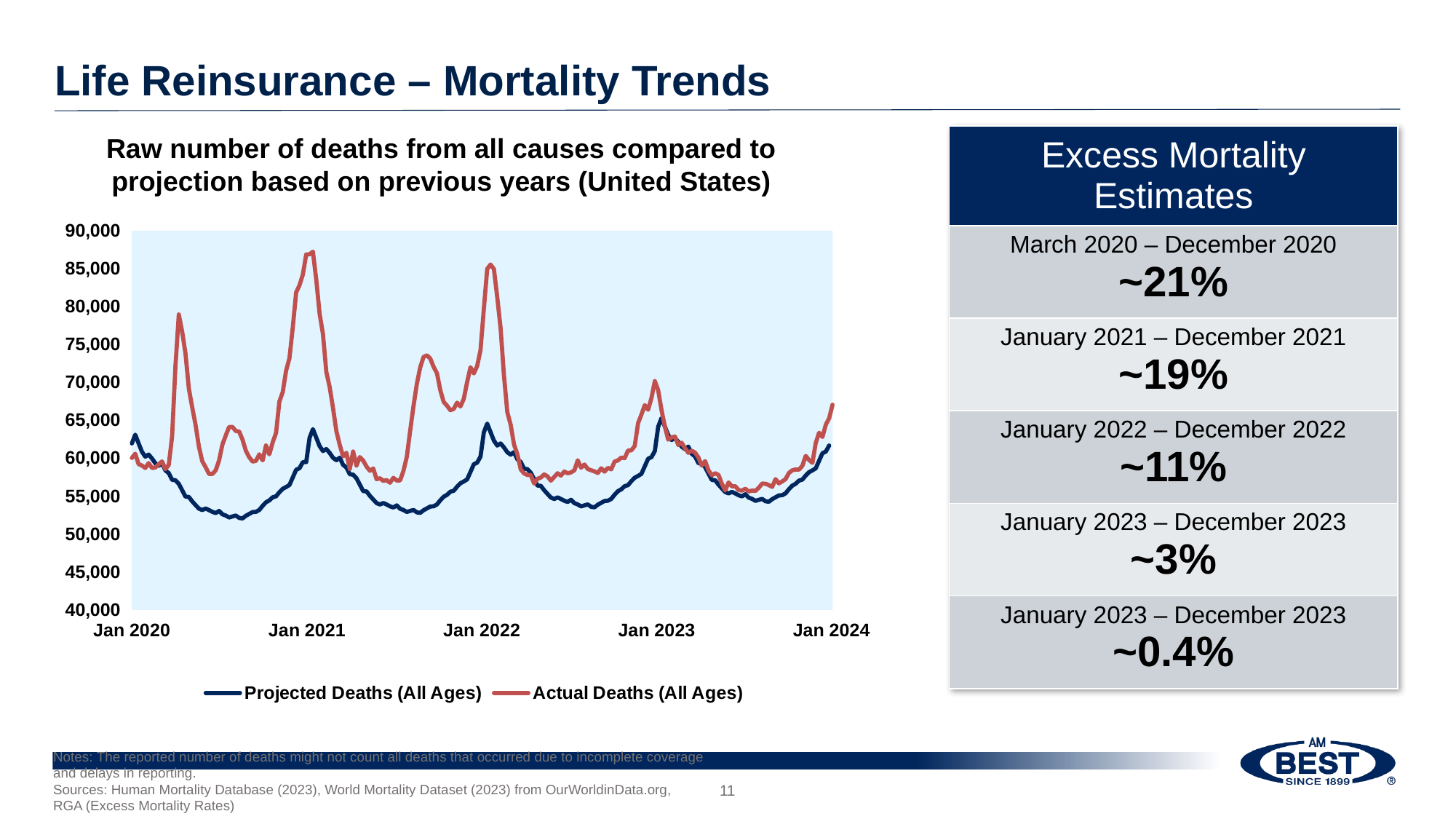

# Life Reinsurance – Mortality Trends
| Excess Mortality Estimates |
| --- |
| March 2020 – December 2020 ~21% |
| January 2021 – December 2021 ~19% |
| January 2022 – December 2022 ~11% |
| January 2023 – December 2023 ~3% |
| January 2023 – December 2023 ~0.4% |
Raw number of deaths from all causes compared to projection based on previous years (United States)

### Chart

| Category | Projected Deaths (All Ages) | Actual Deaths (All Ages) |
|---|---|---|
| 43835 | 61944.9 | 60030.0 |
| 43842 | 63094.9 | 60584.0 |
| 43849 | 61965.1 | 59212.0 |
| 43856 | 60857.3 | 59018.0 |
| 43863 | 60201.1 | 58696.0 |
| 43870 | 60476.1 | 59351.0 |
| 43877 | 59959.7 | 58696.0 |
| 43884 | 59317.7 | 58770.0 |
| 43891 | 59000.9 | 59198.0 |
| 43898 | 59329.9 | 59566.0 |
| 43905 | 58385.1 | 58545.0 |
| 43912 | 58030.1 | 59091.0 |
| 43919 | 57142.9 | 62870.0 |
| 43926 | 57083.7 | 72142.0 |
| 43933 | 56609.3 | 78945.0 |
| 43940 | 55770.1 | 76694.0 |
| 43947 | 54922.7 | 73773.0 |
| 43954 | 54883.1 | 69180.0 |
| 43961 | 54299.7 | 66708.0 |
| 43968 | 53813.5 | 64398.0 |
| 43975 | 53340.3 | 61519.0 |
| 43982 | 53150.5 | 59593.0 |
| 43989 | 53357.3 | 58804.0 |
| 43996 | 53152.7 | 57919.0 |
| 44003 | 52912.9 | 57902.0 |
| 44010 | 52759.3 | 58392.0 |
| 44017 | 53041.9 | 59698.0 |
| 44024 | 52593.9 | 61795.0 |
| 44031 | 52434.5 | 62995.0 |
| 44038 | 52171.7 | 64117.0 |
| 44045 | 52309.1 | 64118.0 |
| 44052 | 52431.1 | 63575.0 |
| 44059 | 52118.3 | 63510.0 |
| 44066 | 52050.5 | 62437.0 |
| 44073 | 52398.9 | 60978.0 |
| 44080 | 52643.3 | 60121.0 |
| 44087 | 52884.1 | 59546.0 |
| 44094 | 52916.9 | 59635.0 |
| 44101 | 53165.5 | 60506.0 |
| 44108 | 53710.5 | 59708.0 |
| 44115 | 54179.7 | 61671.0 |
| 44122 | 54427.5 | 60506.0 |
| 44129 | 54839.5 | 62089.0 |
| 44136 | 54968.7 | 63322.0 |
| 44143 | 55506.7 | 67470.0 |
| 44150 | 55952.3 | 68725.0 |
| 44157 | 56191.1 | 71538.0 |
| 44164 | 56460.1 | 73182.0 |
| 44171 | 57462.3 | 77271.0 |
| 44178 | 58463.1 | 81859.0 |
| 44185 | 58672.3 | 82797.0 |
| 44192 | 59471.5 | 84224.0 |
| 44199 | 59471.5 | 86853.0 |
| 44206 | 62676.9 | 86883.0 |
| 44213 | 63826.9 | 87230.0 |
| 44220 | 62697.1 | 83532.0 |
| 44227 | 61589.3 | 79049.0 |
| 44234 | 60933.1 | 76348.0 |
| 44241 | 61208.1 | 71382.0 |
| 44248 | 60691.7 | 69371.0 |
| 44255 | 60049.7 | 66618.0 |
| 44262 | 59732.9 | 63570.0 |
| 44269 | 60061.9 | 61751.0 |
| 44276 | 59117.1 | 60241.0 |
| 44283 | 58762.1 | 60711.0 |
| 44290 | 57874.9 | 58566.0 |
| 44297 | 57815.7 | 60880.0 |
| 44304 | 57341.3 | 59017.0 |
| 44311 | 56502.1 | 60141.0 |
| 44318 | 55654.7 | 59682.0 |
| 44325 | 55615.1 | 58889.0 |
| 44332 | 55031.7 | 58331.0 |
| 44339 | 54545.5 | 58633.0 |
| 44346 | 54072.3 | 57217.0 |
| 44353 | 53882.5 | 57345.0 |
| 44360 | 54089.3 | 57000.0 |
| 44367 | 53884.7 | 57100.0 |
| 44374 | 53644.9 | 56759.0 |
| 44381 | 53491.3 | 57397.0 |
| 44388 | 53773.9 | 57047.0 |
| 44395 | 53325.9 | 57059.0 |
| 44402 | 53166.5 | 58316.0 |
| 44409 | 52903.7 | 60180.0 |
| 44416 | 53041.1 | 63599.0 |
| 44423 | 53163.1 | 66879.0 |
| 44430 | 52850.3 | 69803.0 |
| 44437 | 52782.5 | 71976.0 |
| 44444 | 53130.9 | 73347.0 |
| 44451 | 53375.3 | 73567.0 |
| 44458 | 53616.1 | 73141.0 |
| 44465 | 53648.9 | 72037.0 |
| 44472 | 53897.5 | 71201.0 |
| 44479 | 54442.5 | 68969.0 |
| 44486 | 54911.7 | 67416.0 |
| 44493 | 55159.5 | 66923.0 |
| 44500 | 55571.5 | 66321.0 |
| 44507 | 55700.7 | 66496.0 |
| 44514 | 56238.7 | 67316.0 |
| 44521 | 56684.3 | 66814.0 |
| 44528 | 56923.1 | 67822.0 |
| 44535 | 57192.1 | 70026.0 |
| 44542 | 58194.3 | 71988.0 |
| 44549 | 59195.1 | 71173.0 |
| 44556 | 59404.3 | 72138.0 |
| 44563 | 60203.5 | 74247.0 |
| 44570 | 63408.9 | 79678.0 |
| 44577 | 64558.8 | 84954.0 |
| 44584 | 63429.0 | 85533.0 |
| 44591 | 62321.2 | 84940.0 |
| 44598 | 61665.0 | 81204.0 |
| 44605 | 61940.0 | 77135.0 |
| 44612 | 61423.6 | 70908.0 |
| 44619 | 60781.6 | 66066.0 |
| 44626 | 60464.8 | 64414.0 |
| 44633 | 60793.8 | 61805.0 |
| 44640 | 59849.0 | 60525.0 |
| 44647 | 59494.0 | 58514.0 |
| 44654 | 58606.8 | 57991.0 |
| 44661 | 58547.6 | 57778.0 |
| 44668 | 58073.2 | 57773.0 |
| 44675 | 57234.0 | 56655.0 |
| 44682 | 56386.6 | 57273.0 |
| 44689 | 56347.0 | 57444.0 |
| 44696 | 55763.6 | 57852.0 |
| 44703 | 55277.4 | 57591.0 |
| 44710 | 54804.2 | 57031.0 |
| 44717 | 54614.4 | 57520.0 |
| 44724 | 54821.2 | 58003.0 |
| 44731 | 54616.6 | 57700.0 |
| 44738 | 54376.8 | 58239.0 |
| 44745 | 54223.2 | 58008.0 |
| 44752 | 54505.8 | 58111.0 |
| 44759 | 54057.8 | 58393.0 |
| 44766 | 53898.4 | 59722.0 |
| 44773 | 53635.6 | 58737.0 |
| 44780 | 53773.0 | 59154.0 |
| 44787 | 53895.0 | 58562.0 |
| 44794 | 53582.2 | 58402.0 |
| 44801 | 53514.4 | 58251.0 |
| 44808 | 53862.8 | 58045.0 |
| 44815 | 54107.2 | 58657.0 |
| 44822 | 54348.0 | 58221.0 |
| 44829 | 54380.8 | 58714.0 |
| 44836 | 54629.4 | 58520.0 |
| 44843 | 55174.4 | 59545.0 |
| 44850 | 55643.6 | 59713.0 |
| 44857 | 55891.4 | 60072.0 |
| 44864 | 56303.4 | 60009.0 |
| 44871 | 56432.6 | 61006.0 |
| 44878 | 56970.6 | 61031.0 |
| 44885 | 57416.2 | 61605.0 |
| 44892 | 57655.0 | 64605.0 |
| 44899 | 57924.0 | 65752.0 |
| 44906 | 58926.2 | 66996.0 |
| 44913 | 59927.0 | 66383.0 |
| 44920 | 60136.2 | 67944.0 |
| 44927 | 60935.4 | 70162.0 |
| 44934 | 64140.8 | 68963.0 |
| 44941 | 65290.8 | 66338.0 |
| 44948 | 64161.0 | 64162.0 |
| 44955 | 63053.2 | 62445.0 |
| 44962 | 62397.0 | 62731.0 |
| 44969 | 62672.0 | 62849.0 |
| 44976 | 62155.6 | 61736.0 |
| 44983 | 61513.6 | 62034.0 |
| 44990 | 61196.8 | 61310.0 |
| 44997 | 61525.8 | 60704.0 |
| 45004 | 60581.0 | 60996.0 |
| 45011 | 60226.0 | 60730.0 |
| 45018 | 59338.8 | 60097.0 |
| 45025 | 59279.6 | 59010.0 |
| 45032 | 58805.2 | 59608.0 |
| 45039 | 57966.0 | 58395.0 |
| 45046 | 57118.6 | 57739.0 |
| 45053 | 57079.0 | 58012.0 |
| 45060 | 56495.6 | 57787.0 |
| 45067 | 56009.4 | 56617.0 |
| 45074 | 55536.2 | 55738.0 |
| 45081 | 55346.4 | 56797.0 |
| 45088 | 55553.2 | 56274.0 |
| 45095 | 55348.6 | 56298.0 |
| 45102 | 55108.8 | 55795.0 |
| 45109 | 54955.2 | 55713.0 |
| 45116 | 55237.8 | 55967.0 |
| 45123 | 54789.8 | 55602.0 |
| 45130 | 54630.4 | 55725.0 |
| 45137 | 54367.6 | 55682.0 |
| 45144 | 54505.0 | 56093.0 |
| 45151 | 54627.0 | 56643.0 |
| 45158 | 54314.2 | 56621.0 |
| 45165 | 54246.4 | 56446.0 |
| 45172 | 54594.8 | 56201.0 |
| 45179 | 54839.2 | 57226.0 |
| 45186 | 55080.0 | 56675.0 |
| 45193 | 55112.8 | 56927.0 |
| 45200 | 55361.4 | 57238.0 |
| 45207 | 55906.4 | 58053.0 |
| 45214 | 56375.6 | 58398.0 |
| 45221 | 56623.4 | 58502.0 |
| 45228 | 57035.4 | 58488.0 |
| 45235 | 57164.6 | 58979.0 |
| 45242 | 57702.6 | 60301.0 |
| 45249 | 58148.2 | 59766.0 |
| 45256 | 58387.0 | 59370.0 |
| 45263 | 58656.0 | 62005.0 |
| 45270 | 59658.2 | 63358.0 |
| 45277 | 60659.0 | 62794.0 |
| 45284 | 60868.2 | 64419.0 |
| 45291 | 61667.4 | 65271.0 |
| 45298 | None | 67046.0 |
Notes: The reported number of deaths might not count all deaths that occurred due to incomplete coverage and delays in reporting.
Sources: Human Mortality Database (2023), World Mortality Dataset (2023) from OurWorldinData.org,
RGA (Excess Mortality Rates)
11